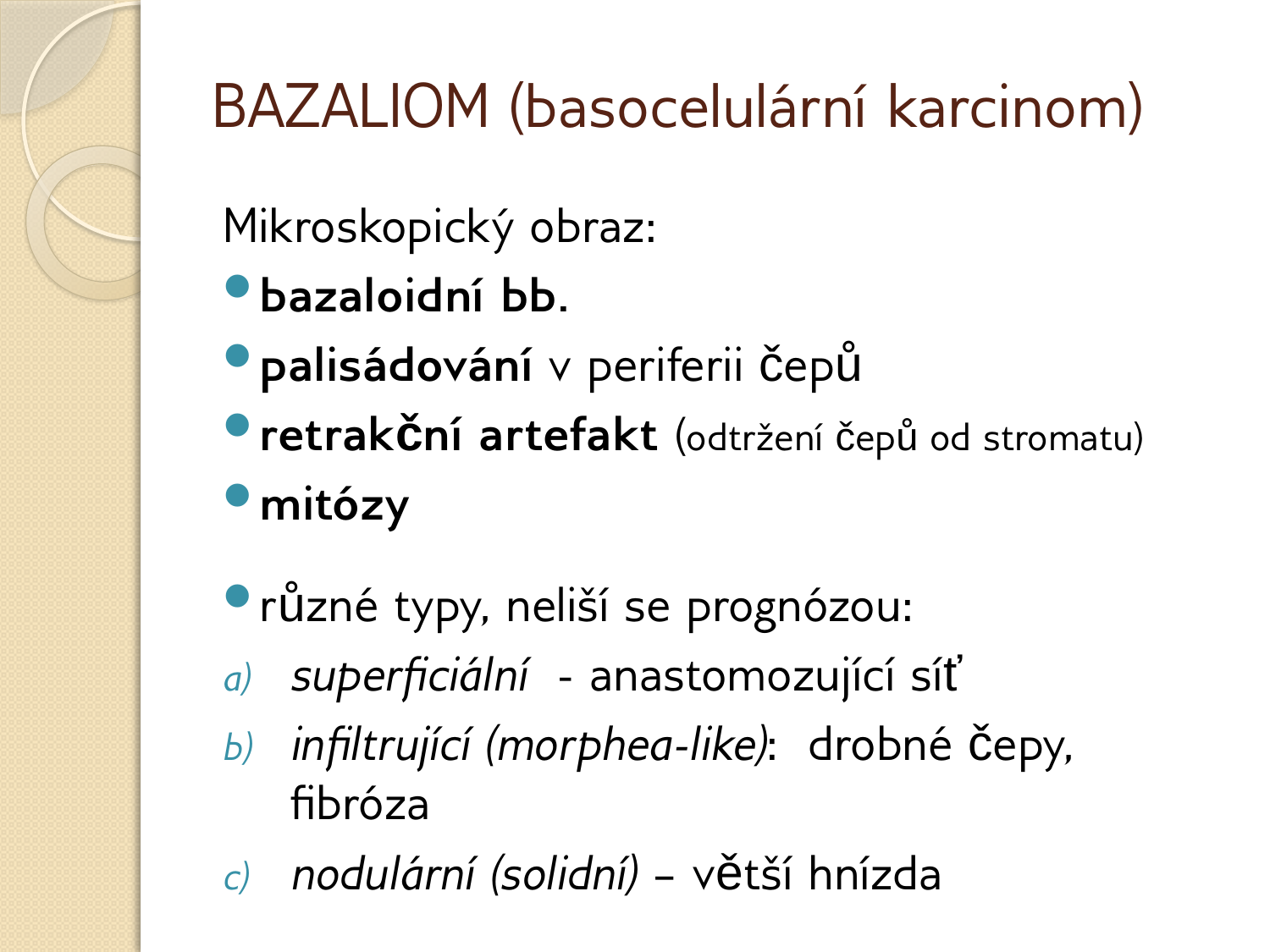

# BAZALIOM (basocelulární karcinom)
Mikroskopický obraz:
bazaloidní bb.
palisádování v periferii čepů
retrakční artefakt (odtržení čepů od stromatu)
mitózy

různé typy, neliší se prognózou:
superficiální  - anastomozující síť
infiltrující (morphea-like):  drobné čepy, fibróza
nodulární (solidní) – větší hnízda